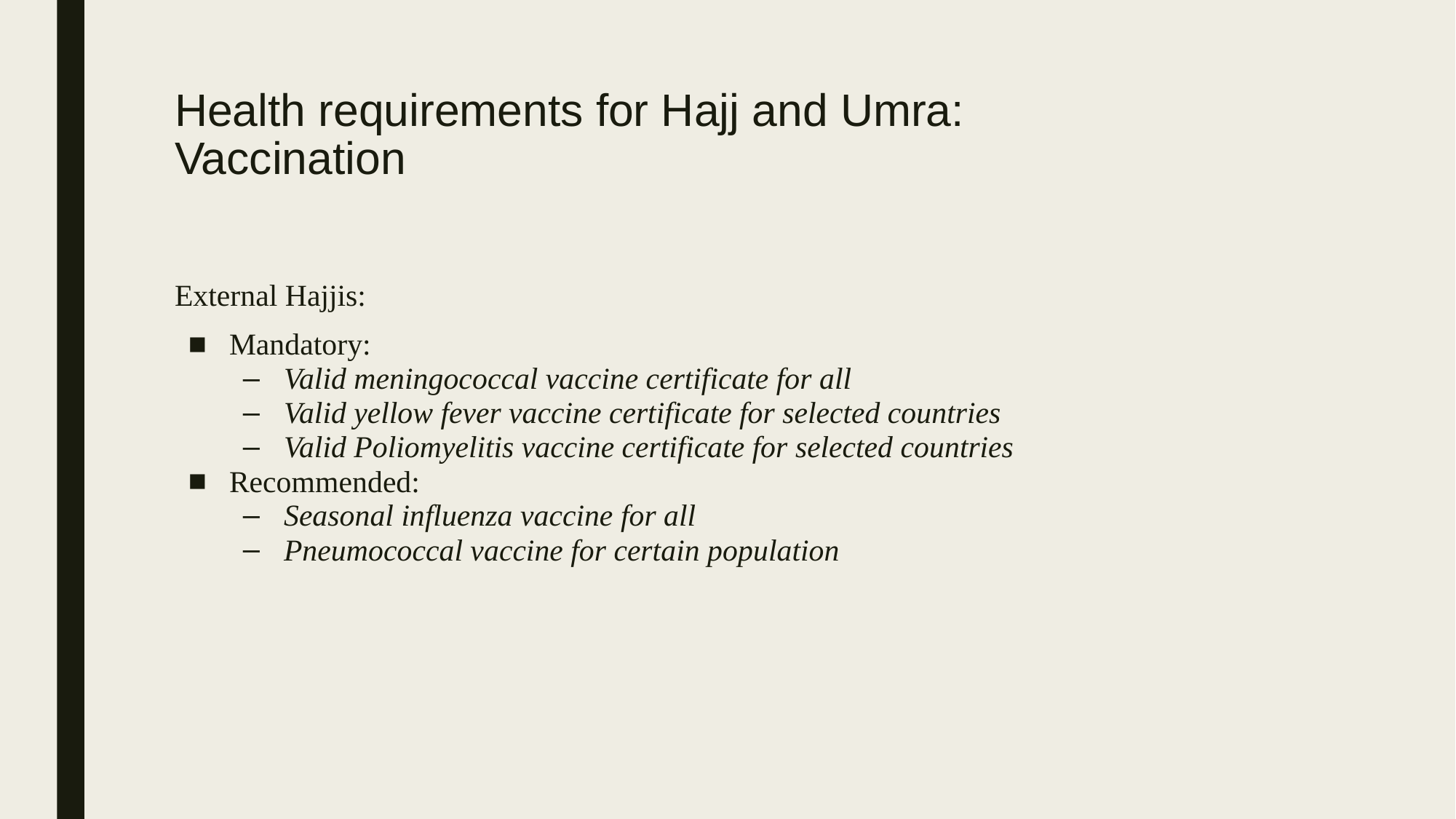

# Health requirements for Hajj and Umra:
Vaccination
External Hajjis:
Mandatory:
Valid meningococcal vaccine certificate for all
Valid yellow fever vaccine certificate for selected countries
Valid Poliomyelitis vaccine certificate for selected countries
Recommended:
Seasonal influenza vaccine for all
Pneumococcal vaccine for certain population